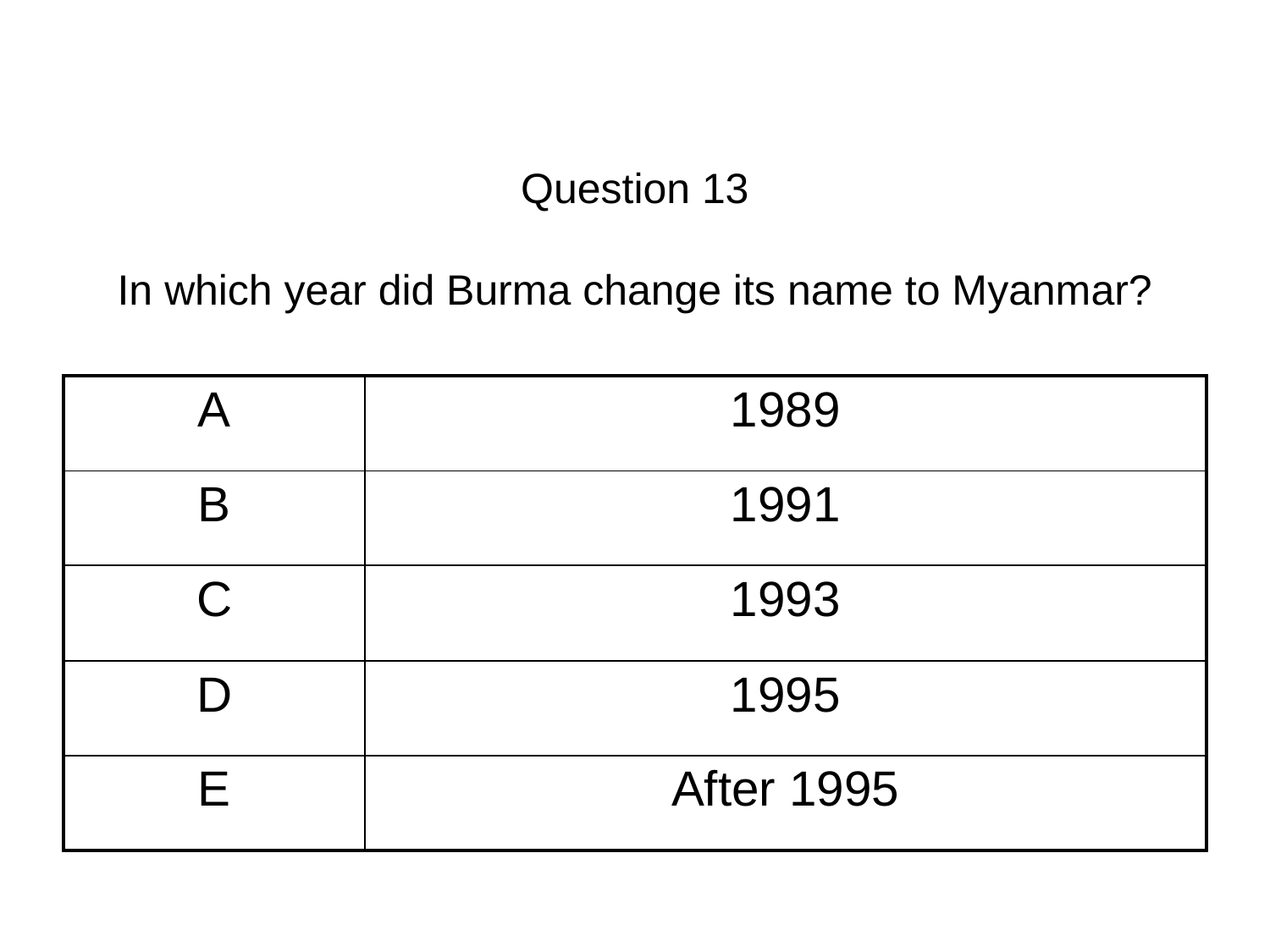

# Question 13 In which year did Burma change its name to Myanmar?
| A | 1989 |
| --- | --- |
| B | 1991 |
| C | 1993 |
| D | 1995 |
| E | After 1995 |